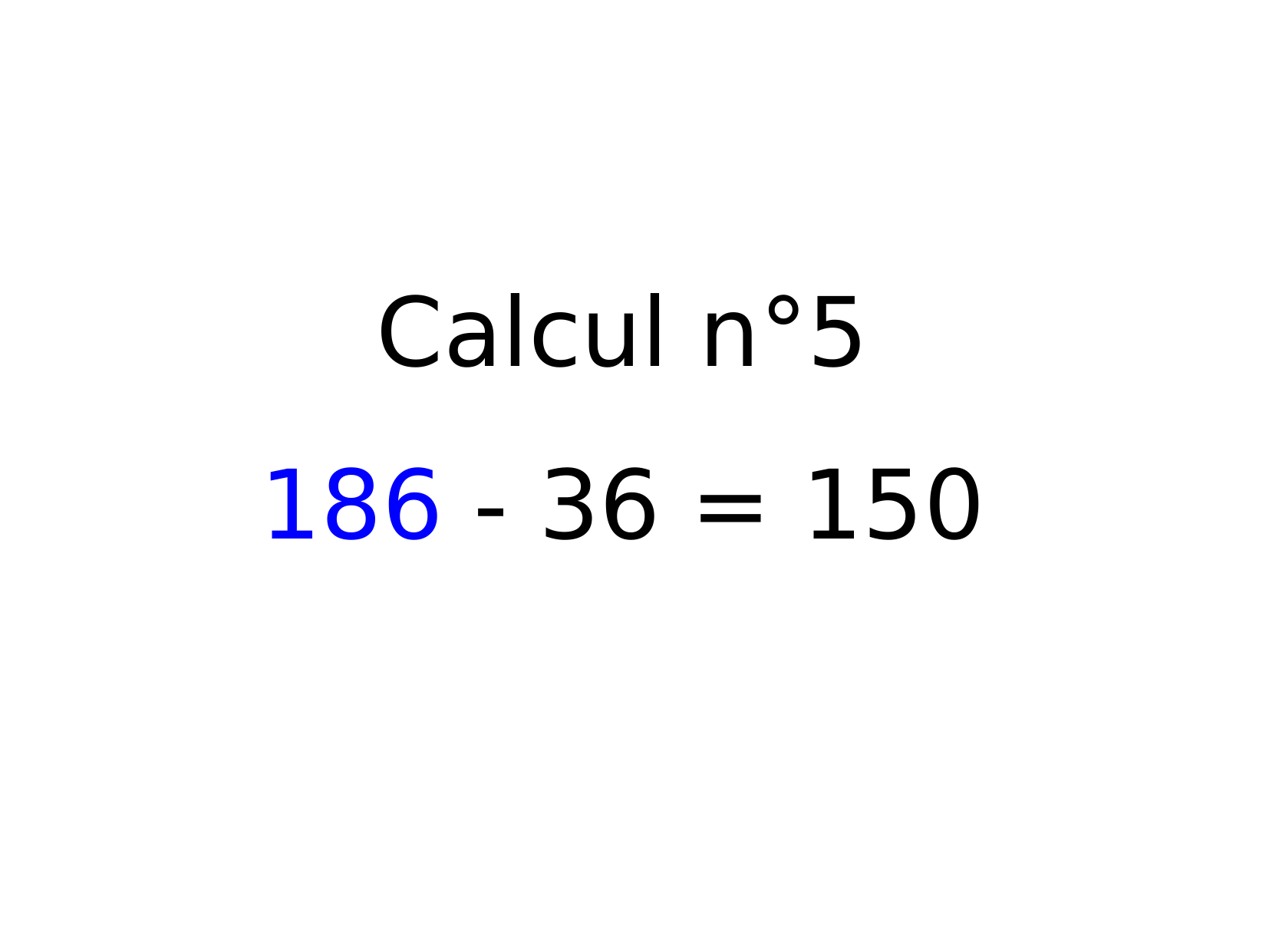

Calcul n°5
186 - 36 = 150